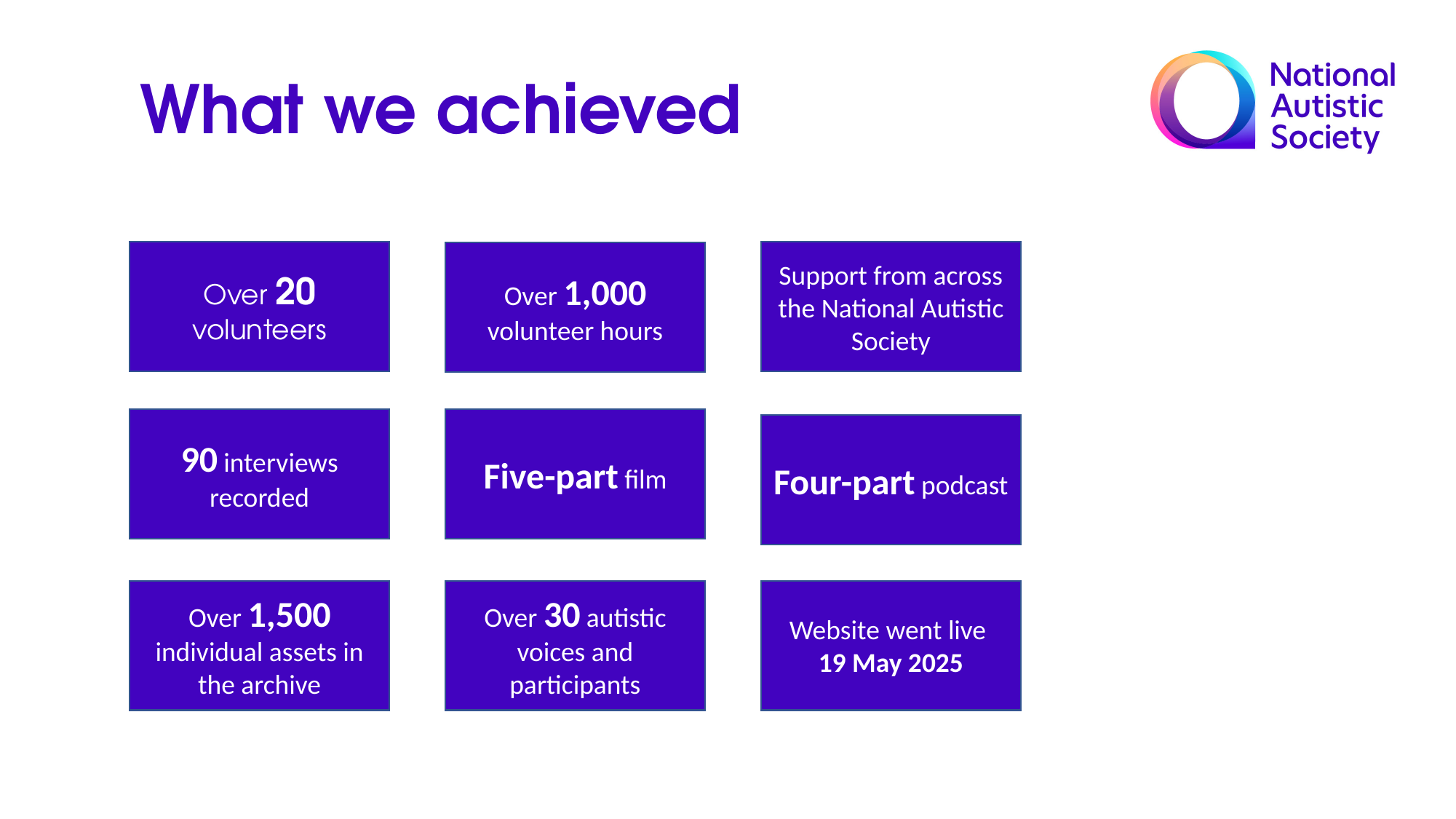

What we achieved

Over 20 volunteers
Support from across the National Autistic Society
Over 1,000 volunteer hours

90 interviews recorded
Five-part film
Four-part podcast
Over 1,500 individual assets in the archive
Over 30 autistic voices and participants
Website went live
19 May 2025